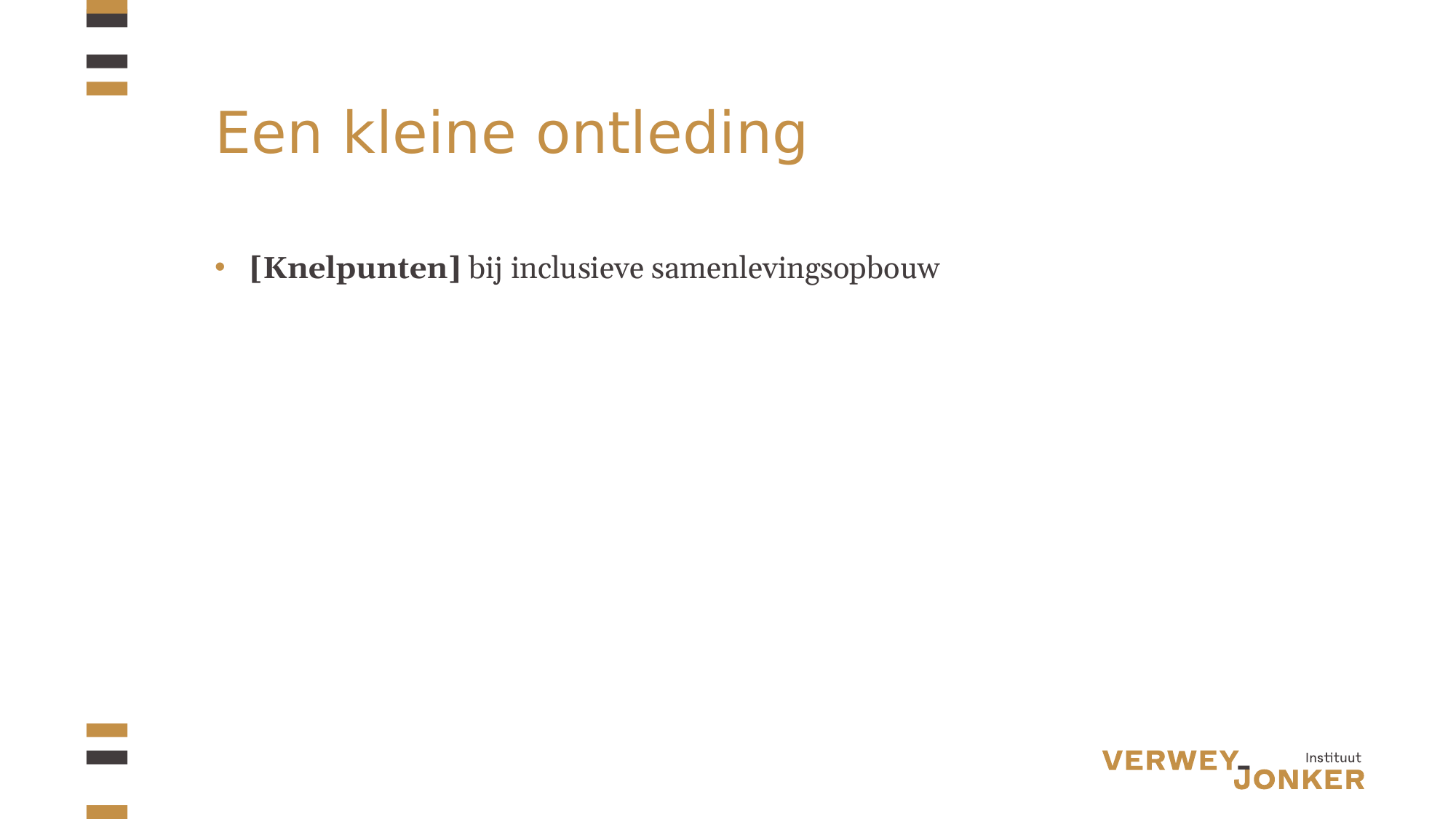

# Een kleine ontleding
[Knelpunten] bij inclusieve samenlevingsopbouw